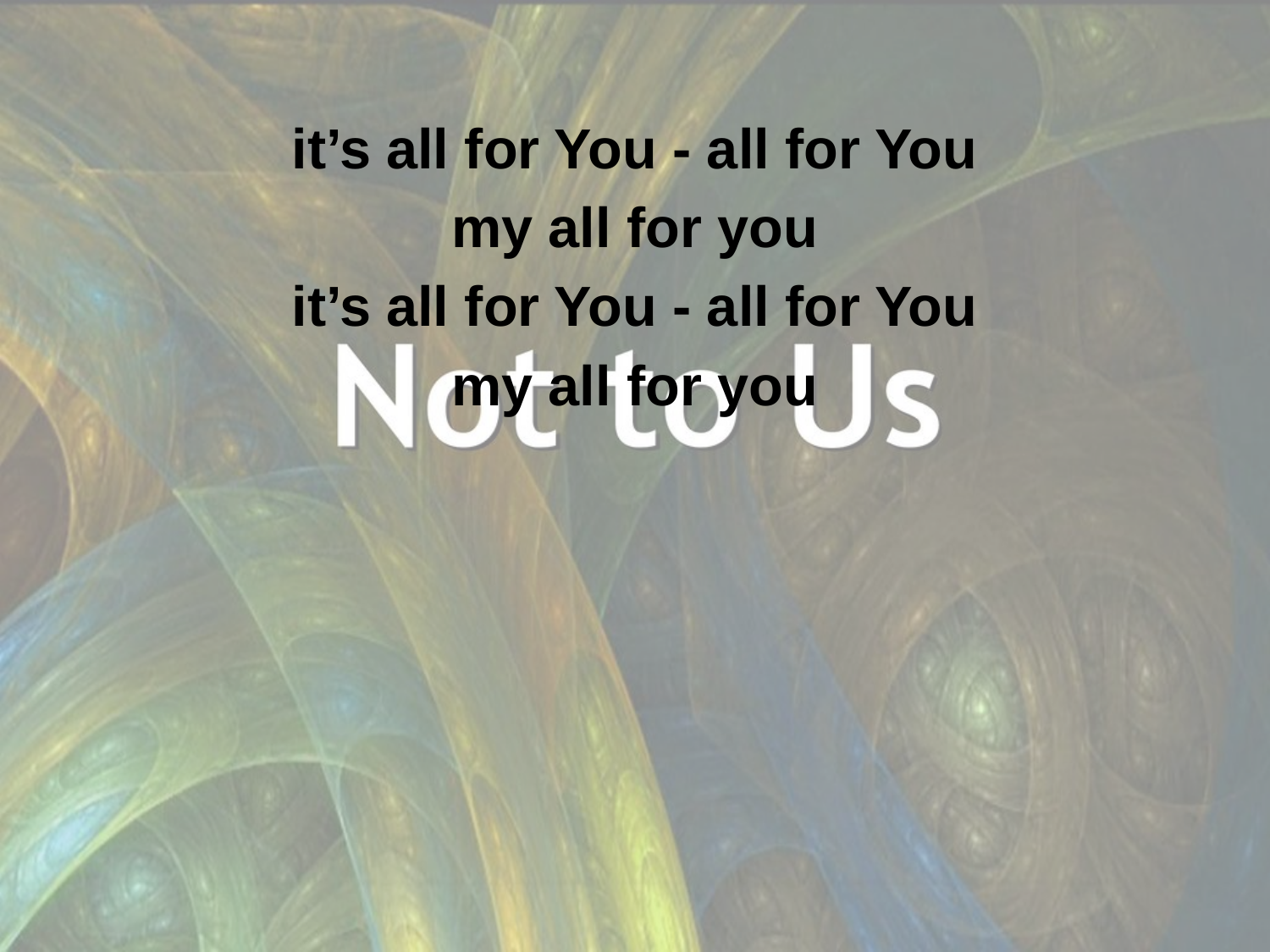

it’s all for You - all for You
my all for you
it’s all for You - all for You
my all for you